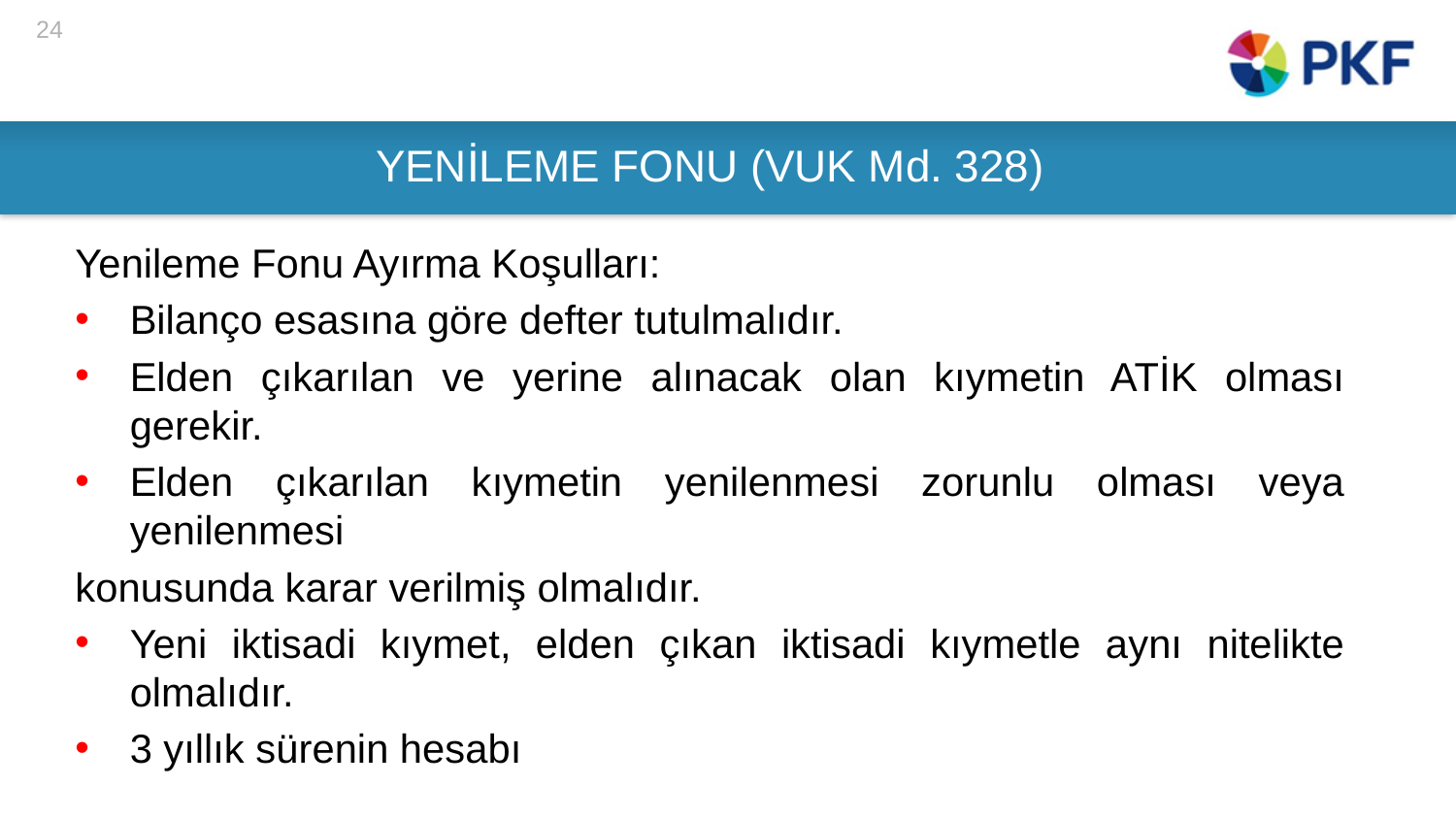

24
# YENİLEME FONU (VUK Md. 328)
Yenileme Fonu Ayırma Koşulları:
Bilanço esasına göre defter tutulmalıdır.
Elden çıkarılan ve yerine alınacak olan kıymetin ATİK olması gerekir.
Elden çıkarılan kıymetin yenilenmesi zorunlu olması veya yenilenmesi
konusunda karar verilmiş olmalıdır.
Yeni iktisadi kıymet, elden çıkan iktisadi kıymetle aynı nitelikte olmalıdır.
3 yıllık sürenin hesabı